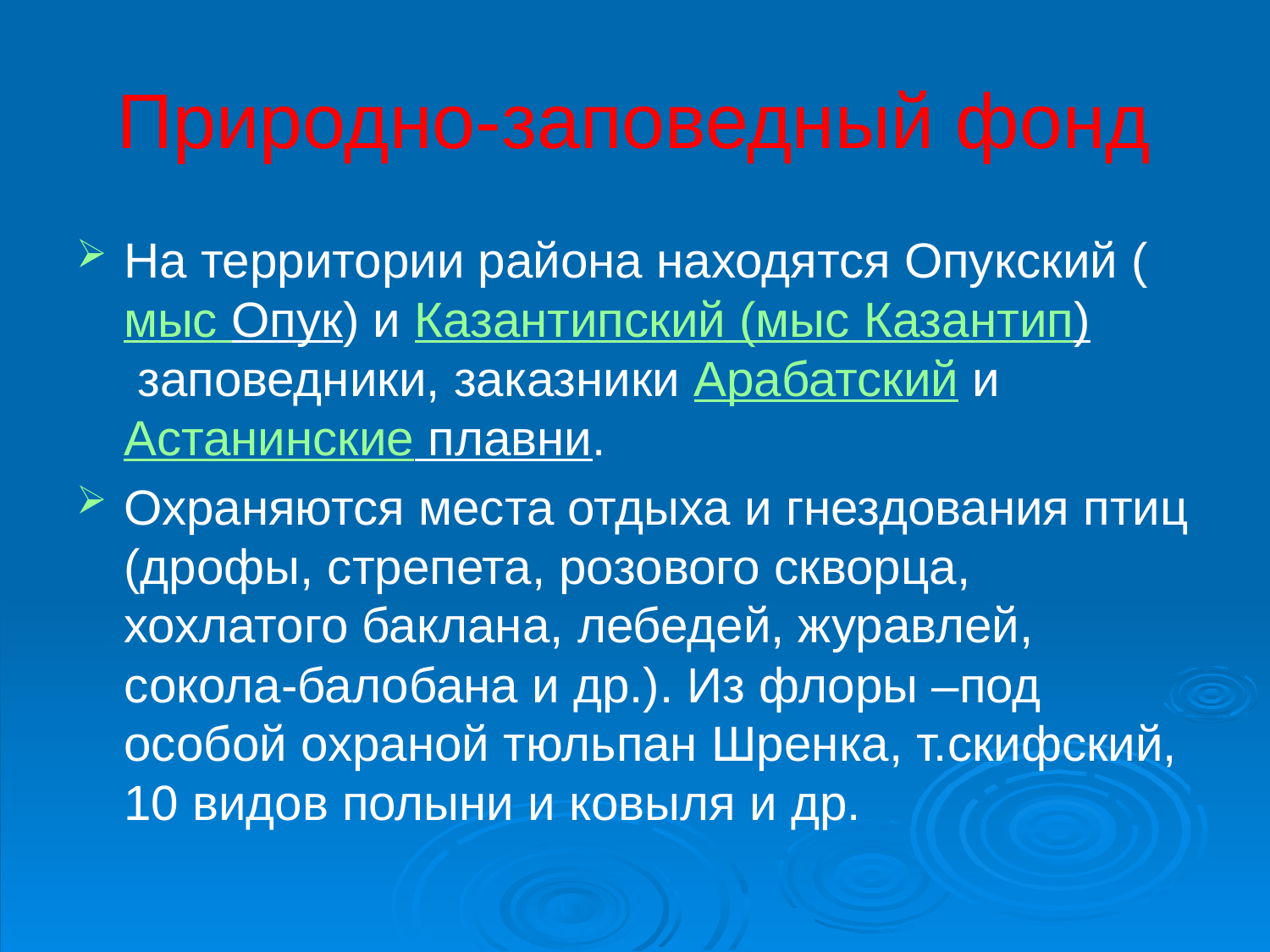

# Природно-заповедный фонд
На территории района находятся Опукский (мыс Опук) и Казантипский (мыс Казантип) заповедники, заказники Арабатский и Астанинские плавни.
Охраняются места отдыха и гнездования птиц (дрофы, стрепета, розового скворца, хохлатого баклана, лебедей, журавлей, сокола-балобана и др.). Из флоры –под особой охраной тюльпан Шренка, т.скифский, 10 видов полыни и ковыля и др.